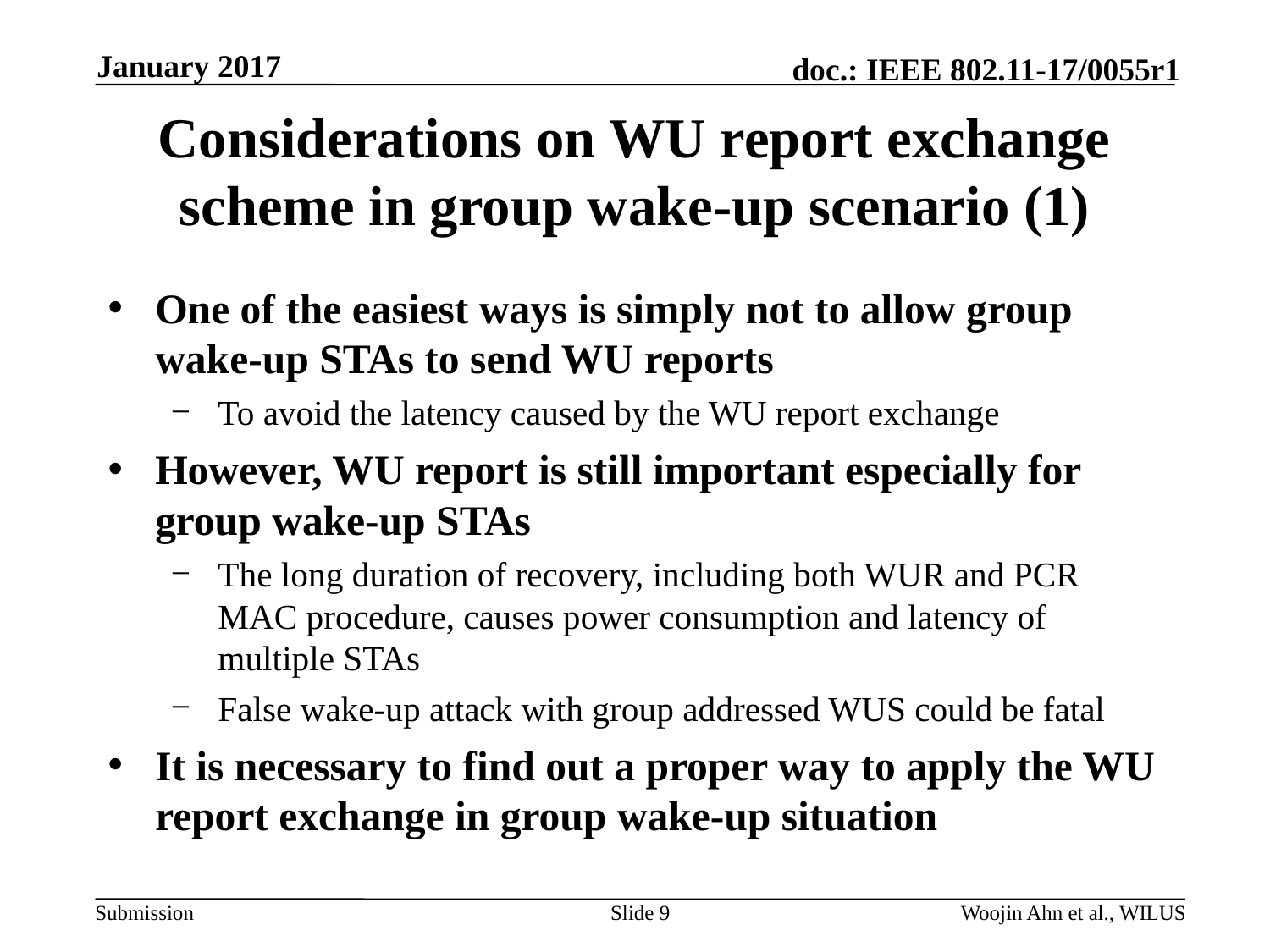

January 2017
# Considerations on WU report exchange scheme in group wake-up scenario (1)
One of the easiest ways is simply not to allow group wake-up STAs to send WU reports
To avoid the latency caused by the WU report exchange
However, WU report is still important especially for group wake-up STAs
The long duration of recovery, including both WUR and PCR MAC procedure, causes power consumption and latency of multiple STAs
False wake-up attack with group addressed WUS could be fatal
It is necessary to find out a proper way to apply the WU report exchange in group wake-up situation
Slide 9
Woojin Ahn et al., WILUS